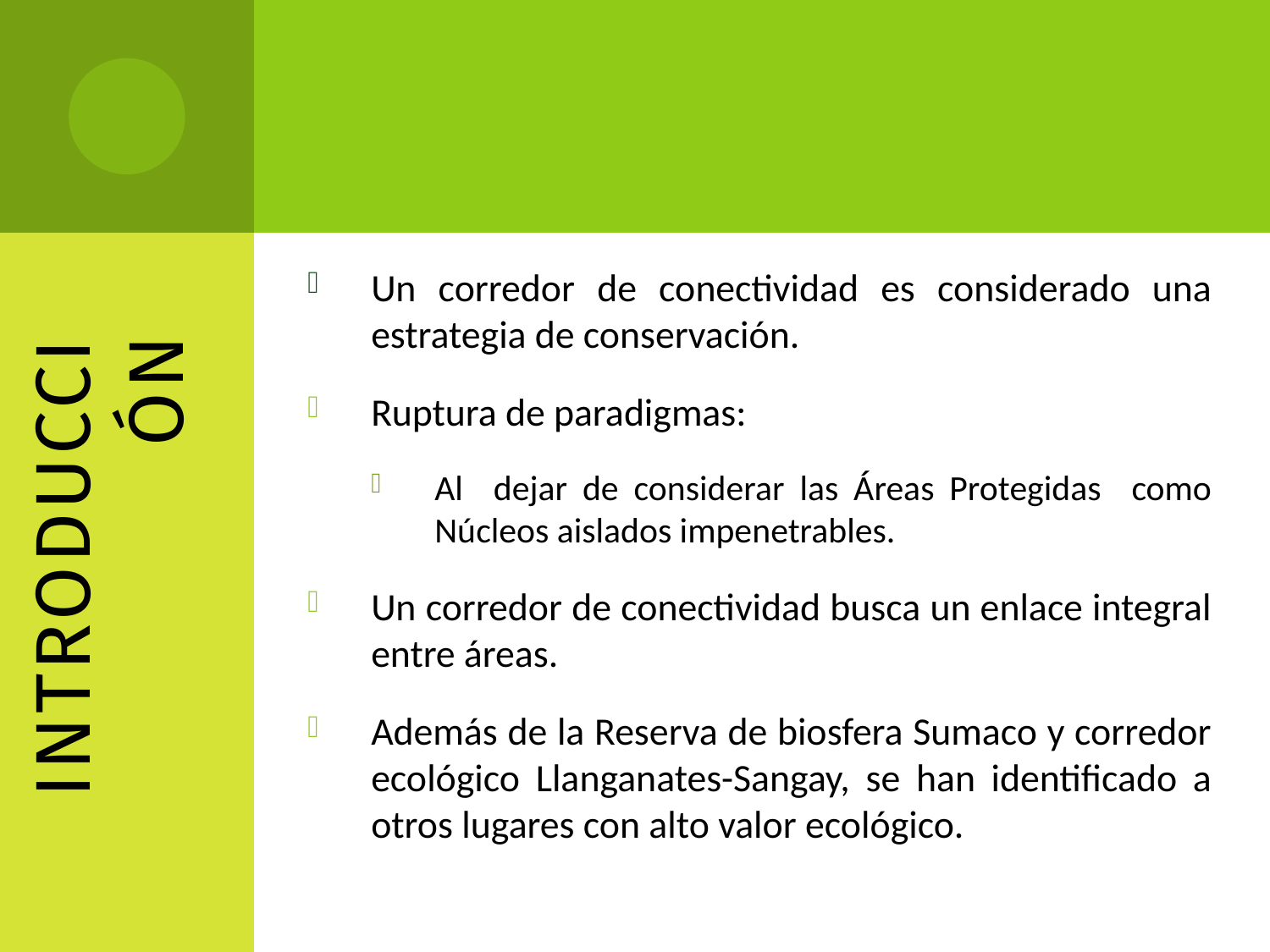

Un corredor de conectividad es considerado una estrategia de conservación.
Ruptura de paradigmas:
Al  dejar de considerar las Áreas Protegidas  como Núcleos aislados impenetrables.
Un corredor de conectividad busca un enlace integral entre áreas.
Además de la Reserva de biosfera Sumaco y corredor ecológico Llanganates-Sangay, se han identificado a otros lugares con alto valor ecológico.

# Introducción